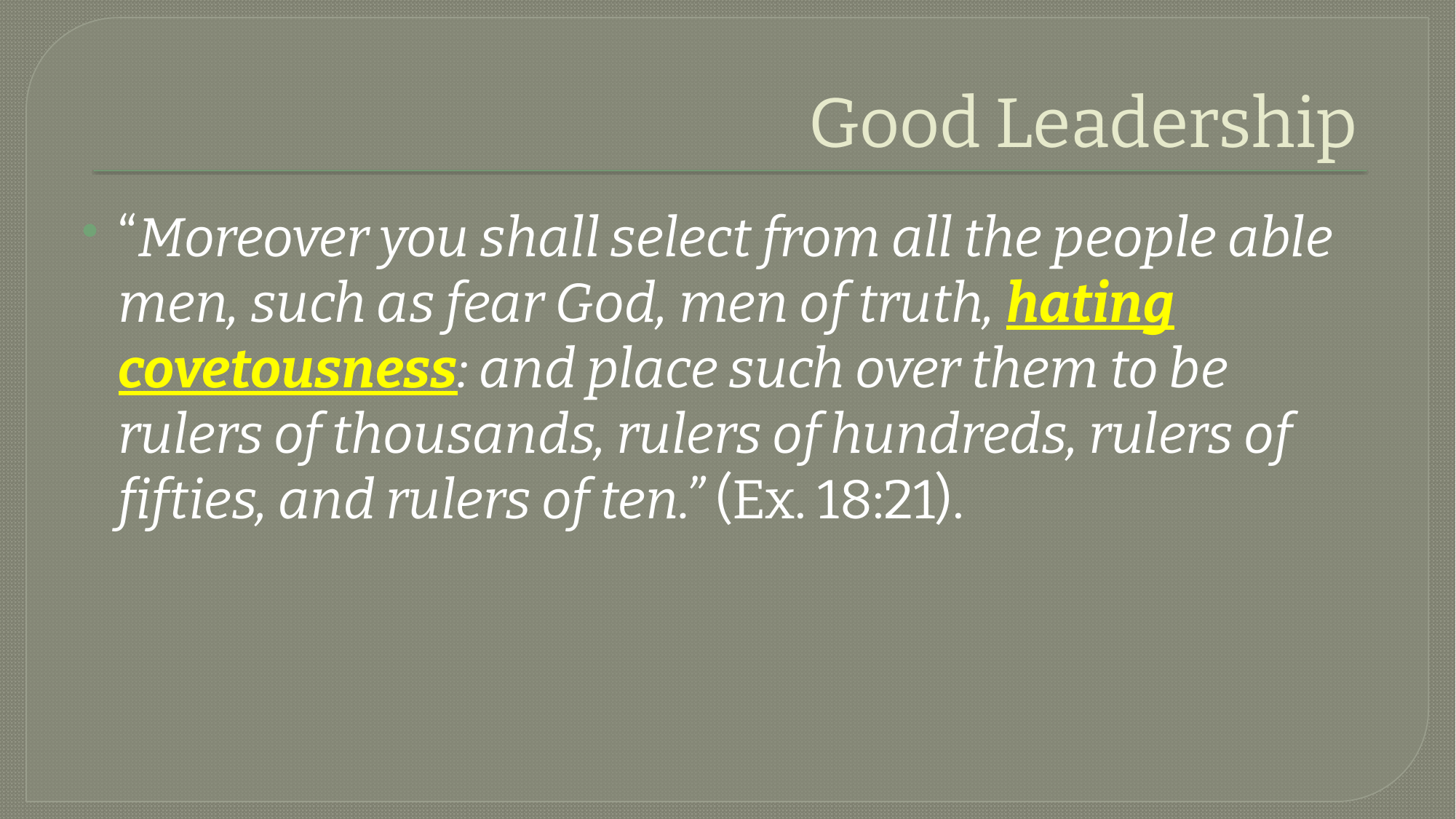

# Good Leadership
“Moreover you shall select from all the people able men, such as fear God, men of truth, hating covetousness: and place such over them to be rulers of thousands, rulers of hundreds, rulers of fifties, and rulers of ten.” (Ex. 18:21).